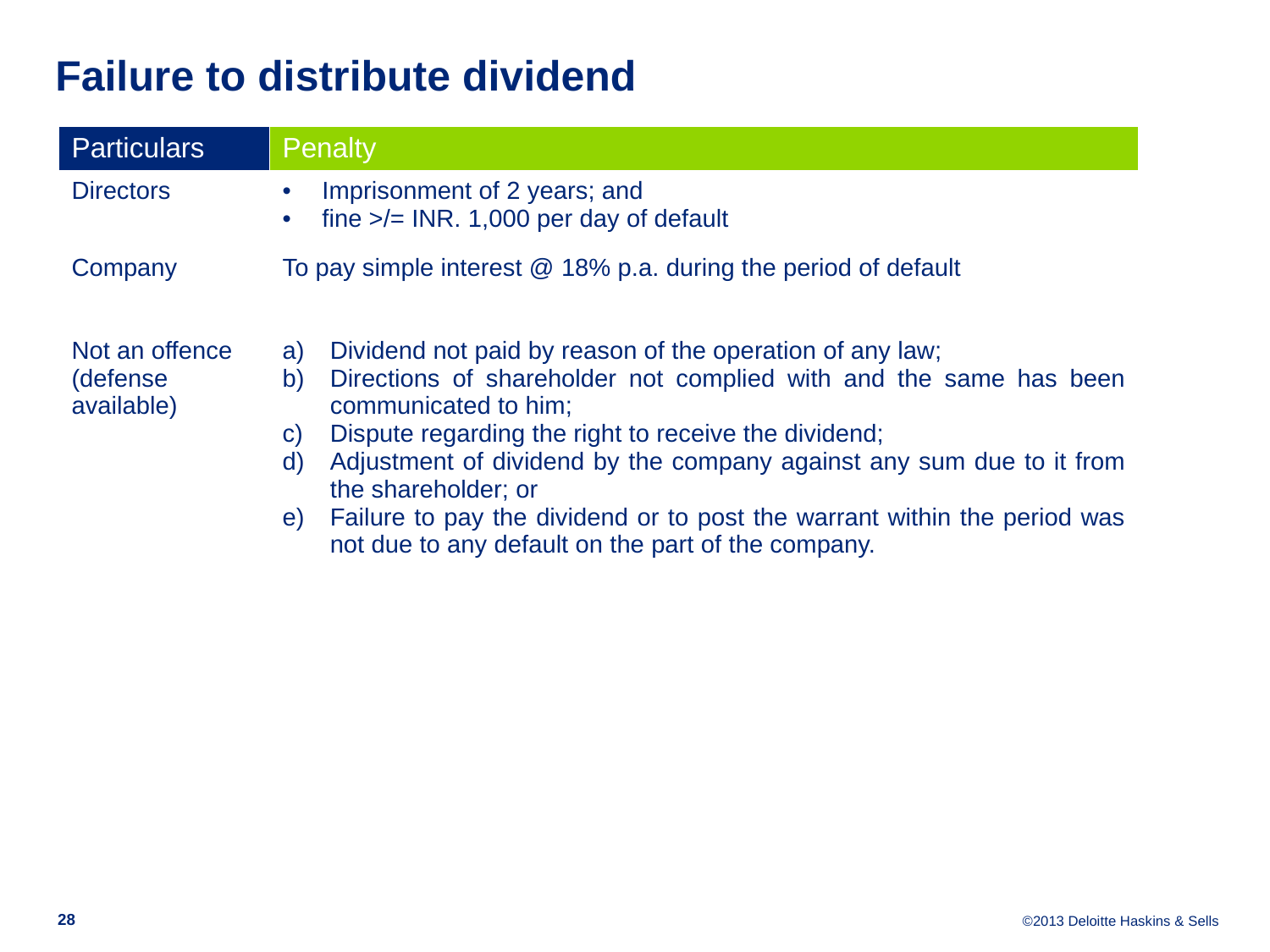

# Failure to distribute dividend

| Particulars | Penalty |
| --- | --- |
| Directors | Imprisonment of 2 years; and fine >/= INR. 1,000 per day of default |
| Company | To pay simple interest @ 18% p.a. during the period of default |
| Not an offence (defense available) | Dividend not paid by reason of the operation of any law; Directions of shareholder not complied with and the same has been communicated to him; Dispute regarding the right to receive the dividend; Adjustment of dividend by the company against any sum due to it from the shareholder; or Failure to pay the dividend or to post the warrant within the period was not due to any default on the part of the company. |
28